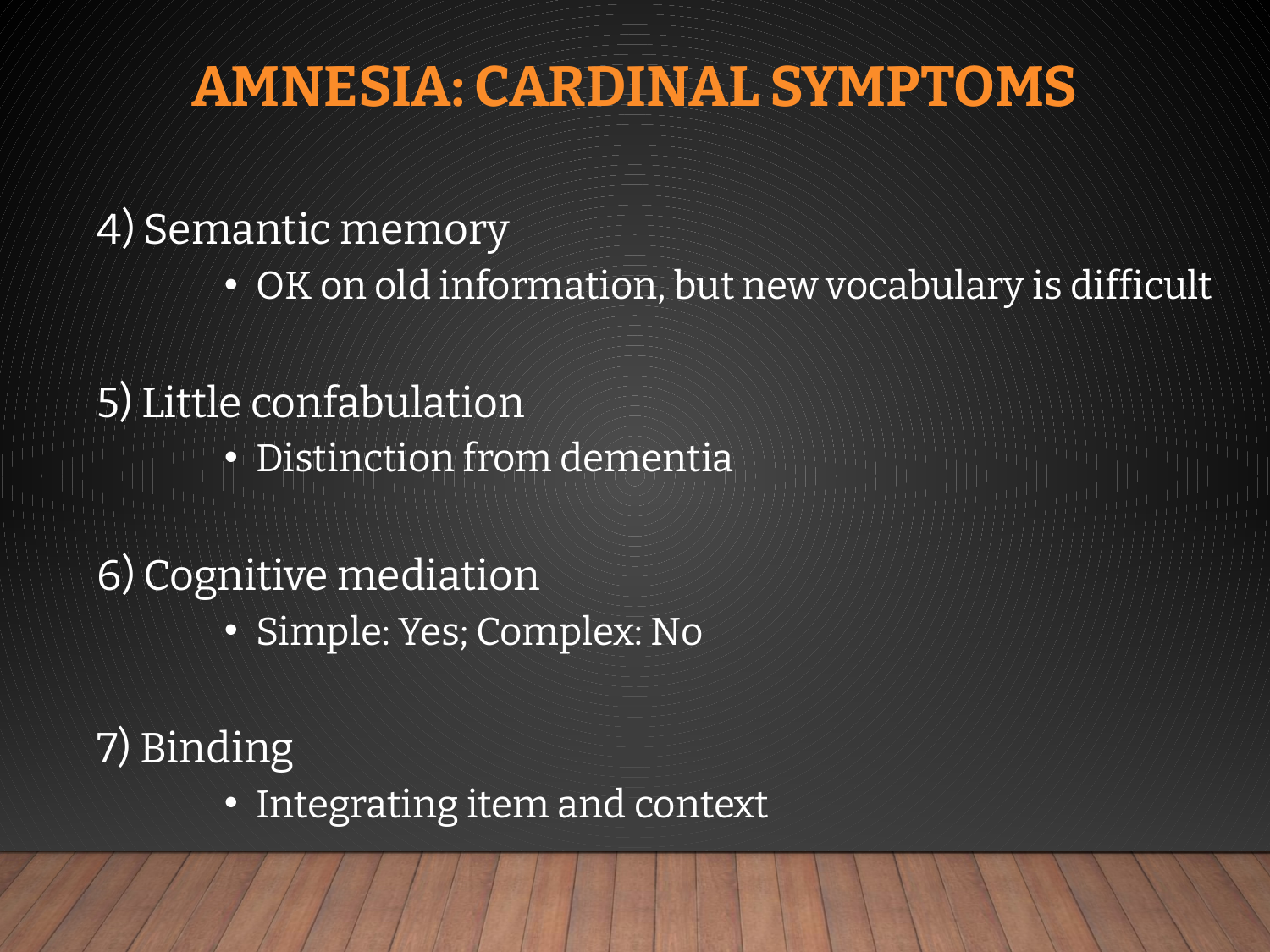

# Amnesia: Cardinal symptoms

4) Semantic memory
OK on old information, but new vocabulary is difficult

5) Little confabulation
Distinction from dementia

6) Cognitive mediation
Simple: Yes; Complex: No

7) Binding
Integrating item and context